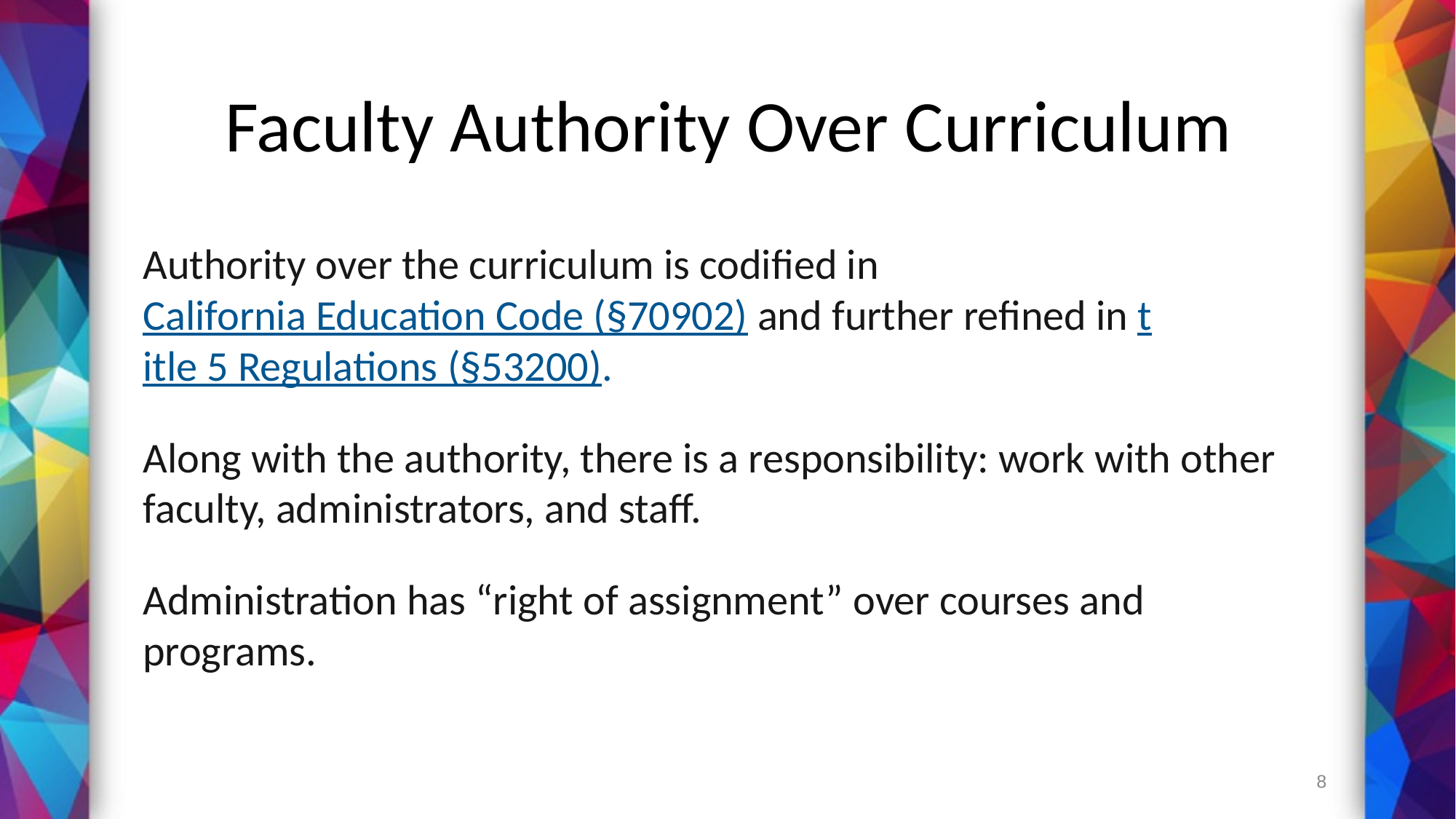

8
# Faculty Authority Over Curriculum
Authority over the curriculum is codified in California Education Code (§70902) and further refined in title 5 Regulations (§53200).
Along with the authority, there is a responsibility: work with other faculty, administrators, and staff.
Administration has “right of assignment” over courses and programs.